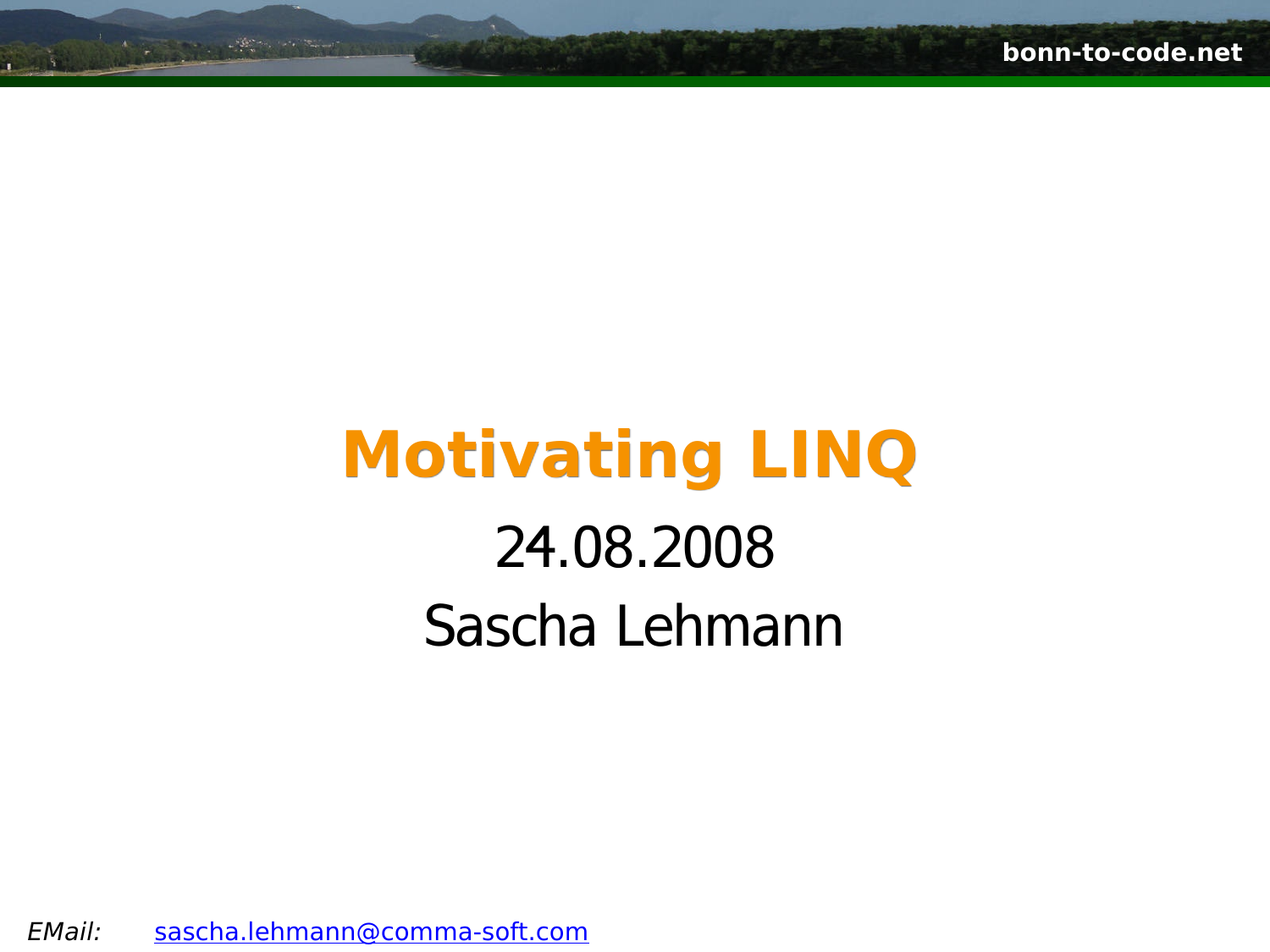

# Motivating LINQ
24.08.2008
Sascha Lehmann
EMail:		sascha.lehmann@comma-soft.com